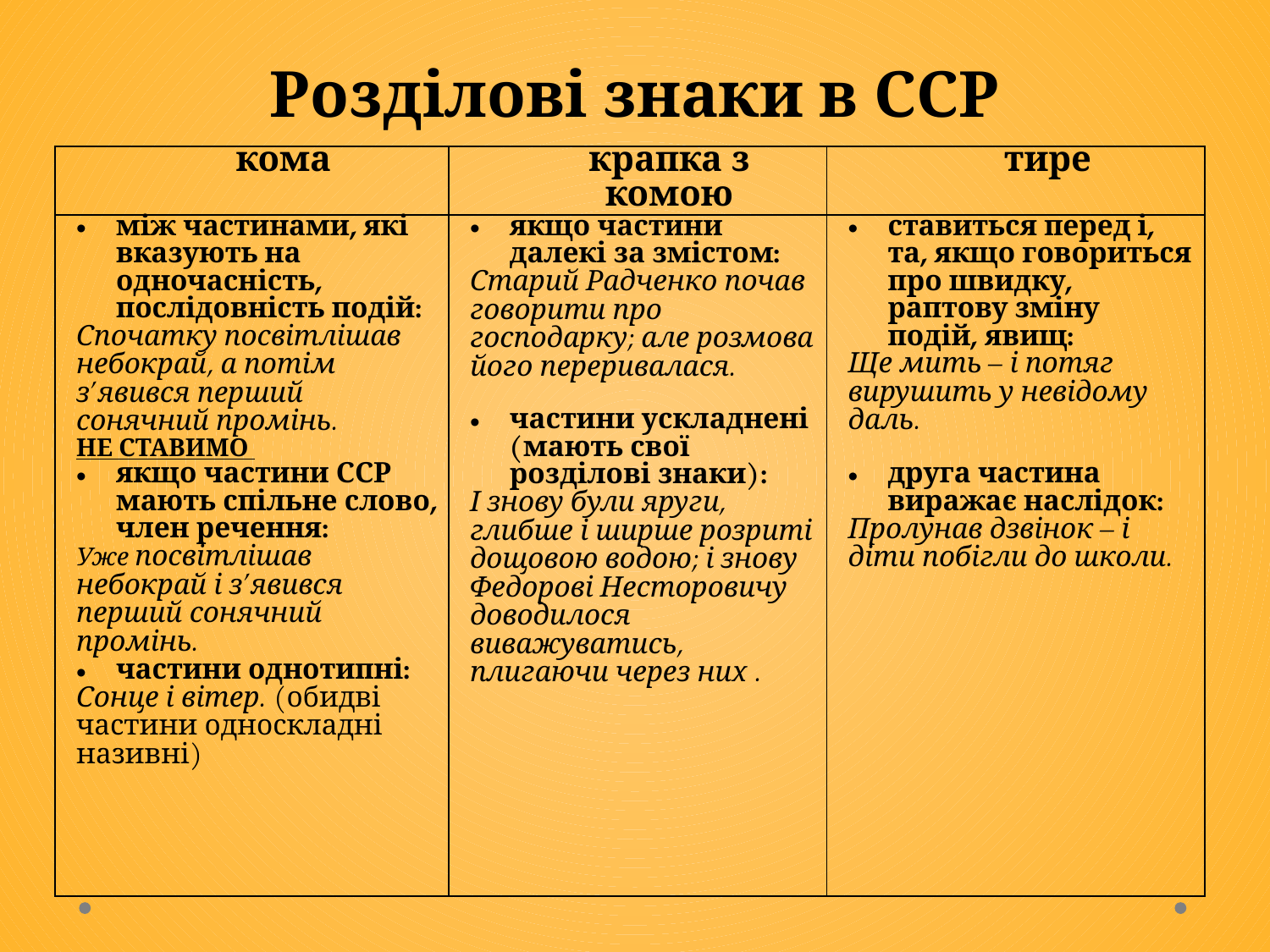

# Розділові знаки в ССР
| кома | крапка з комою | тире |
| --- | --- | --- |
| між частинами, які вказують на одночасність, послідовність подій: Спочатку посвітлішав небокрай, а потім з’явився перший сонячний промінь. НЕ СТАВИМО якщо частини ССР мають спільне слово, член речення: Уже посвітлішав небокрай і з’явився перший сонячний промінь. частини однотипні: Сонце і вітер. (обидві частини односкладні називні) | якщо частини далекі за змістом: Старий Радченко почав говорити про господарку; але розмова його переривалася.   частини ускладнені (мають свої розділові знаки): І знову були яруги, глибше і ширше розриті дощовою водою; і знову Федорові Несторовичу доводилося виважуватись, плигаючи через них . | ставиться перед і, та, якщо говориться про швидку, раптову зміну подій, явищ: Ще мить – і потяг вирушить у невідому даль.   друга частина виражає наслідок: Пролунав дзвінок – і діти побігли до школи. |